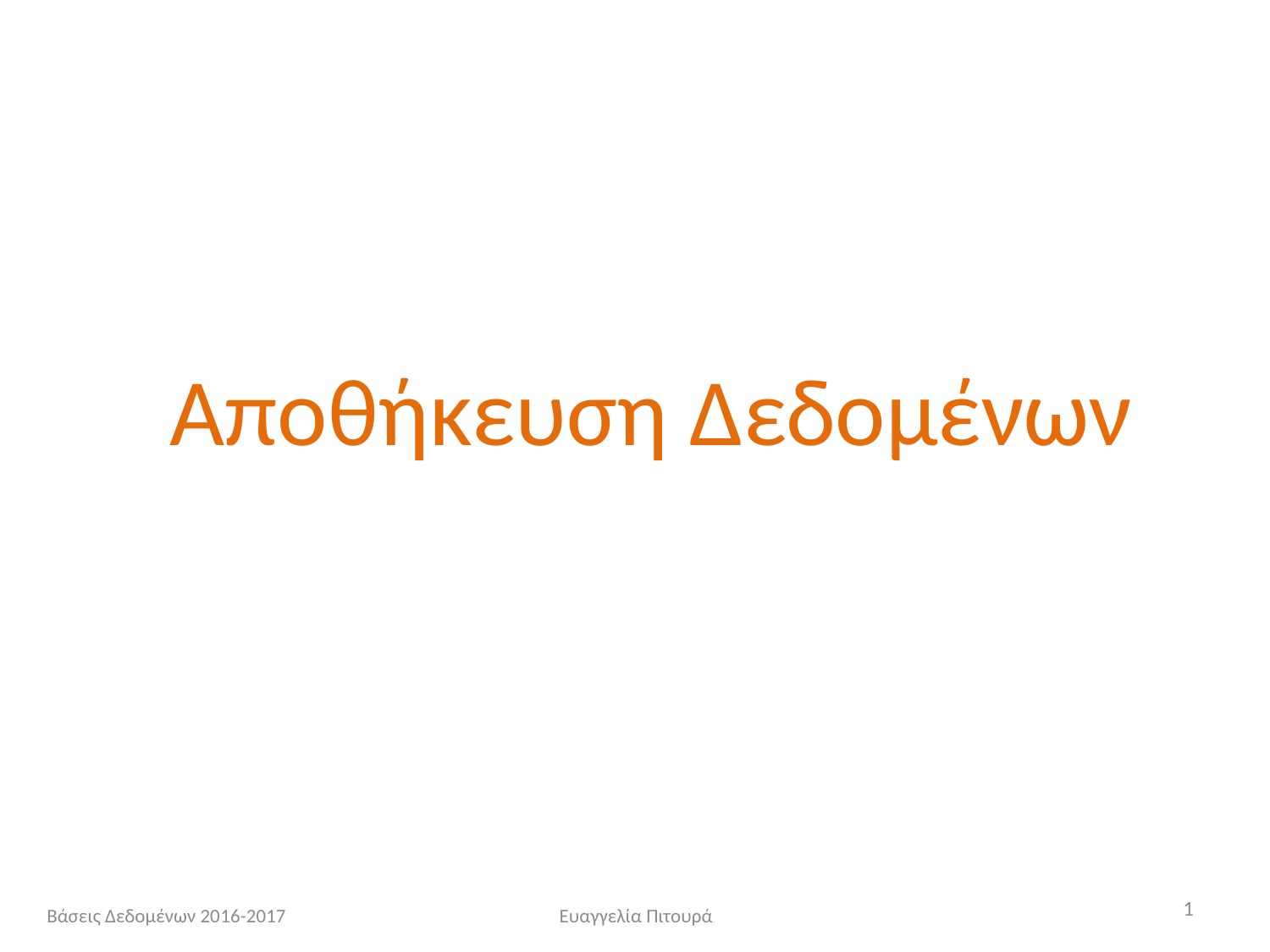

Αποθήκευση Δεδομένων
1
Βάσεις Δεδομένων 2016-2017
Ευαγγελία Πιτουρά